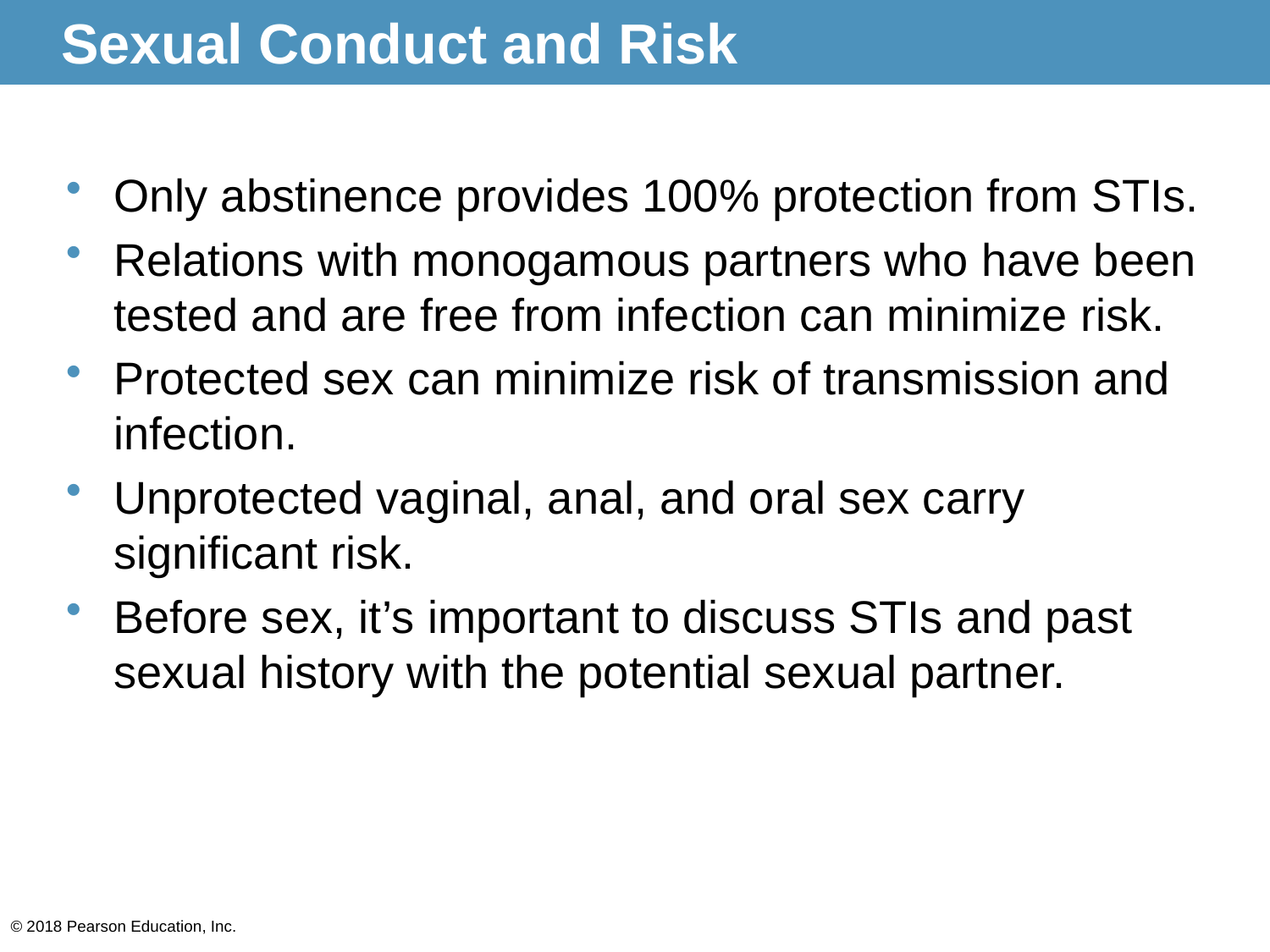

# Sexual Conduct and Risk
Only abstinence provides 100% protection from STIs.
Relations with monogamous partners who have been tested and are free from infection can minimize risk.
Protected sex can minimize risk of transmission and infection.
Unprotected vaginal, anal, and oral sex carry significant risk.
Before sex, it’s important to discuss STIs and past sexual history with the potential sexual partner.